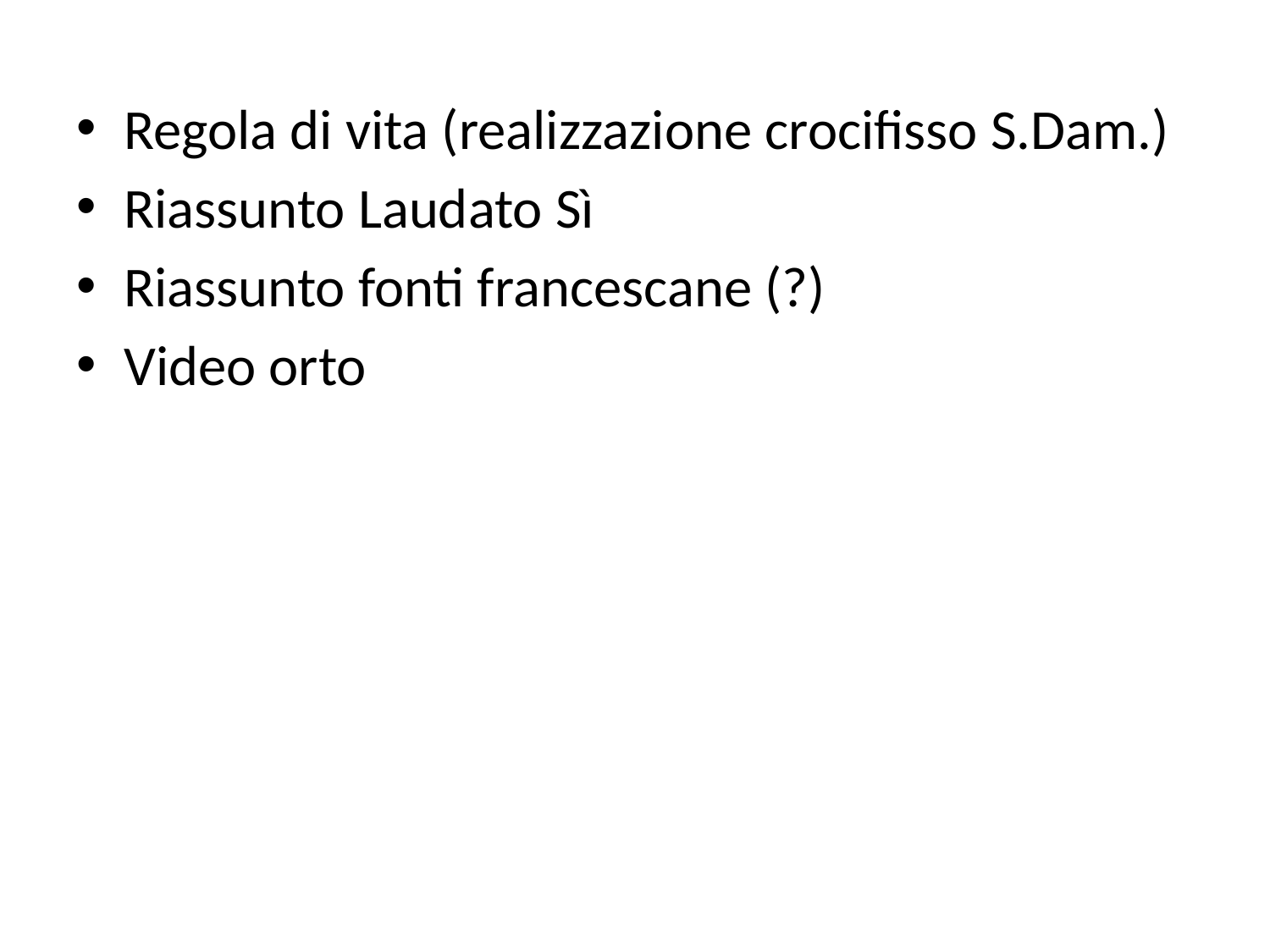

Regola di vita (realizzazione crocifisso S.Dam.)
Riassunto Laudato Sì
Riassunto fonti francescane (?)
Video orto